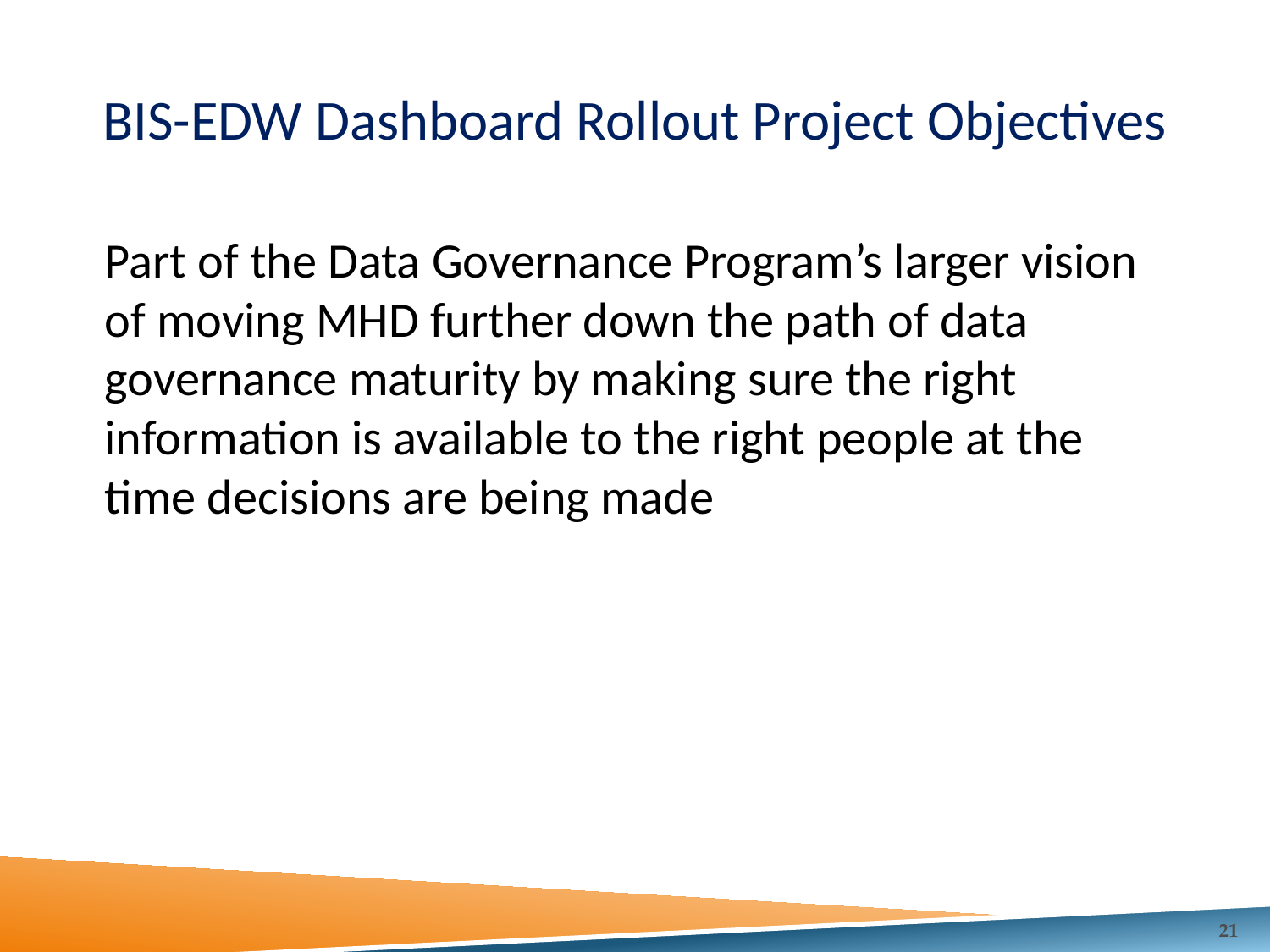

# BIS-EDW Dashboard Rollout Project Objectives
Part of the Data Governance Program’s larger vision of moving MHD further down the path of data governance maturity by making sure the right information is available to the right people at the time decisions are being made
21